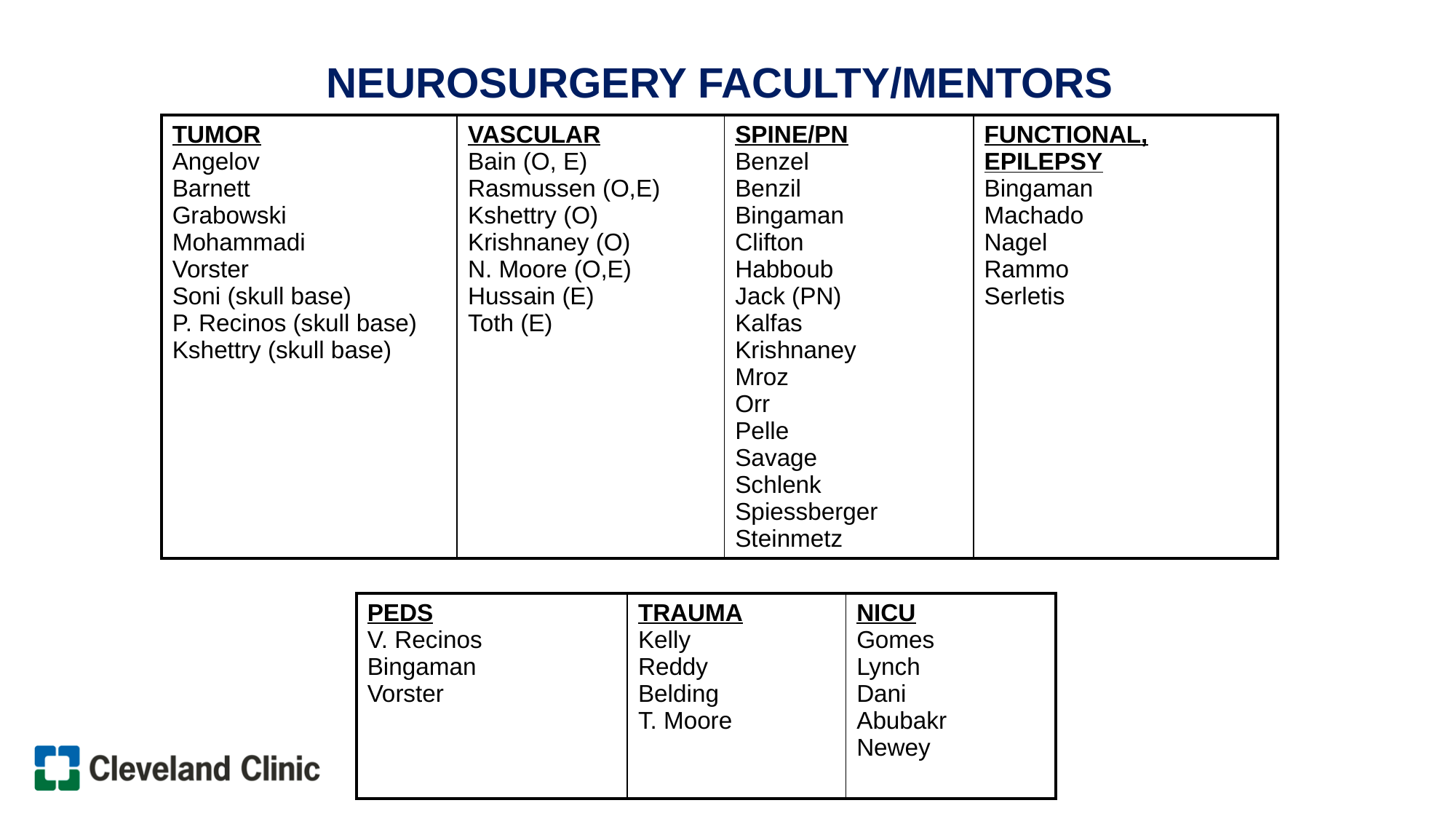

# NEUROSURGERY Faculty/MENTORS
| TUMOR Angelov Barnett Grabowski Mohammadi Vorster Soni (skull base) P. Recinos (skull base) Kshettry (skull base) | VASCULAR Bain (O, E) Rasmussen (O,E) Kshettry (O) Krishnaney (O) N. Moore (O,E) Hussain (E) Toth (E) | SPINE/PN Benzel Benzil Bingaman Clifton Habboub Jack (PN) Kalfas Krishnaney Mroz Orr Pelle Savage Schlenk Spiessberger Steinmetz | FUNCTIONAL, EPILEPSY Bingaman Machado Nagel Rammo Serletis |
| --- | --- | --- | --- |
| PEDS V. Recinos Bingaman Vorster | TRAUMA Kelly Reddy Belding T. Moore | NICU Gomes Lynch Dani Abubakr Newey |
| --- | --- | --- |